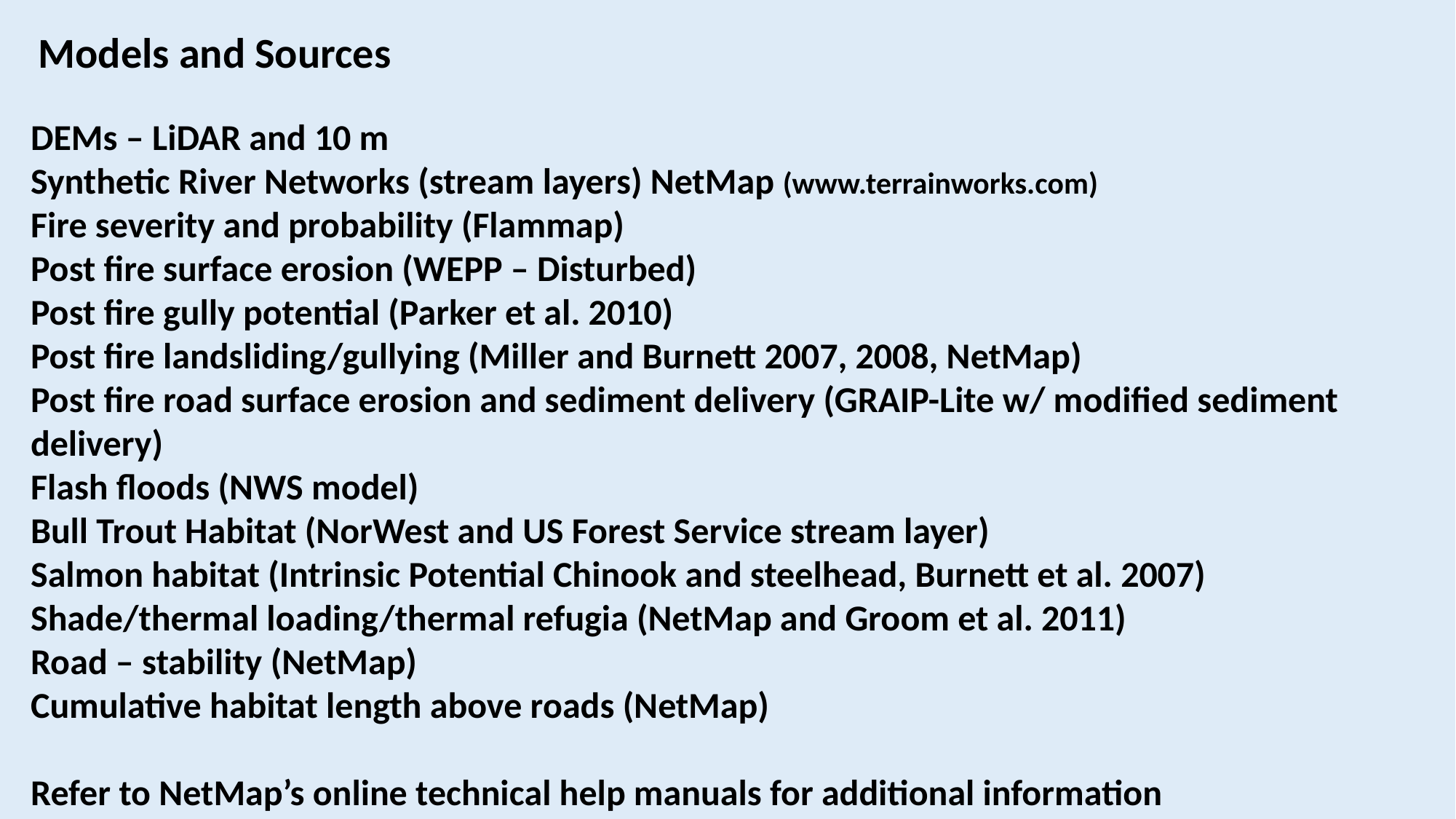

Models and Sources
DEMs – LiDAR and 10 m
Synthetic River Networks (stream layers) NetMap (www.terrainworks.com)
Fire severity and probability (Flammap)
Post fire surface erosion (WEPP – Disturbed)
Post fire gully potential (Parker et al. 2010)
Post fire landsliding/gullying (Miller and Burnett 2007, 2008, NetMap)
Post fire road surface erosion and sediment delivery (GRAIP-Lite w/ modified sediment
delivery)
Flash floods (NWS model)
Bull Trout Habitat (NorWest and US Forest Service stream layer)
Salmon habitat (Intrinsic Potential Chinook and steelhead, Burnett et al. 2007)
Shade/thermal loading/thermal refugia (NetMap and Groom et al. 2011)
Road – stability (NetMap)
Cumulative habitat length above roads (NetMap)

Refer to NetMap’s online technical help manuals for additional information